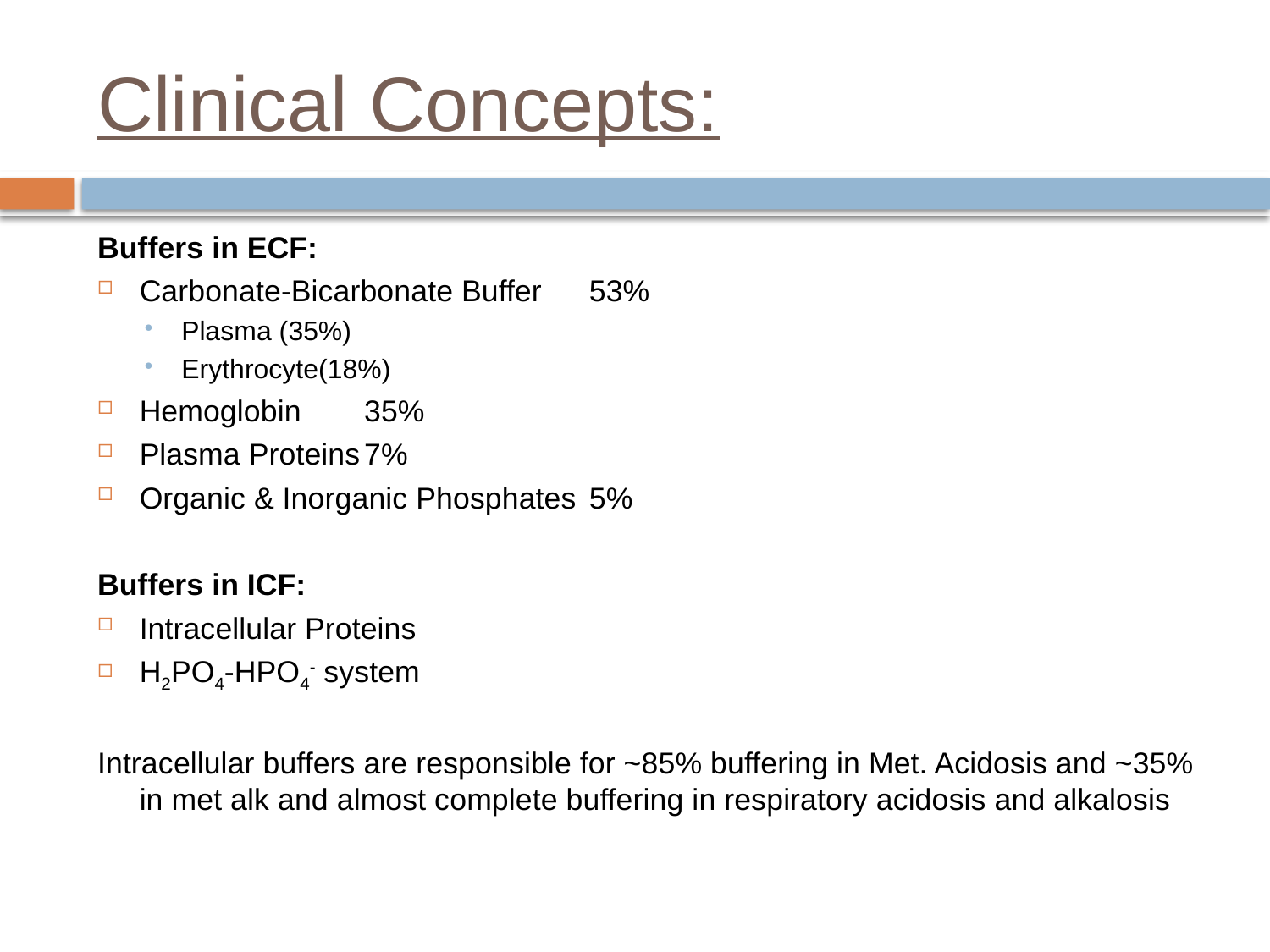

# Clinical Concepts:
Buffers in ECF:
Carbonate-Bicarbonate Buffer		53%
Plasma (35%)
Erythrocyte(18%)
Hemoglobin				35%
Plasma Proteins				7%
Organic & Inorganic Phosphates		5%

Buffers in ICF:
Intracellular Proteins
H2PO4-HPO4- system

Intracellular buffers are responsible for ~85% buffering in Met. Acidosis and ~35% in met alk and almost complete buffering in respiratory acidosis and alkalosis